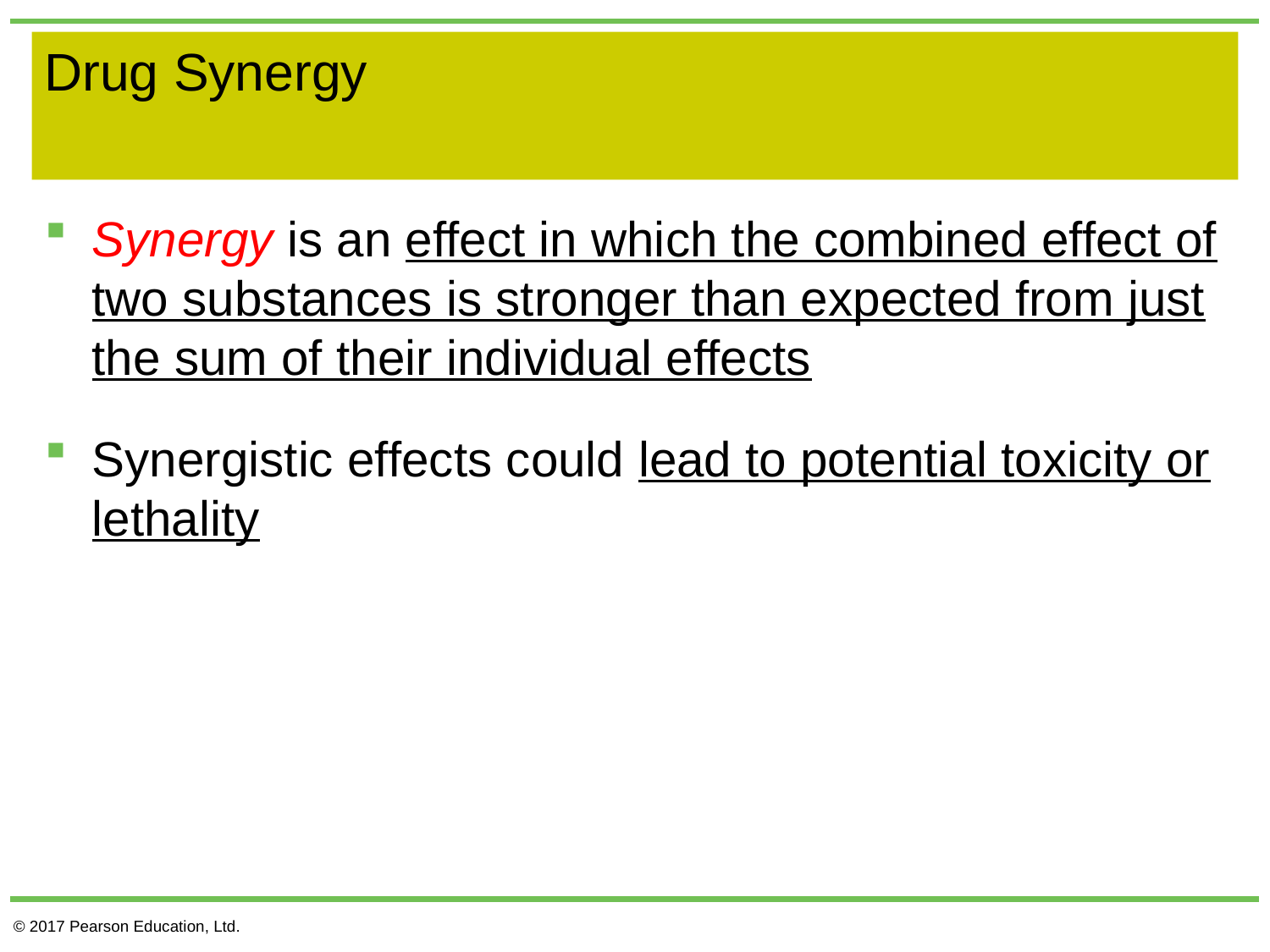

# Drug Synergy
Synergy is an effect in which the combined effect of two substances is stronger than expected from just the sum of their individual effects
Synergistic effects could lead to potential toxicity or lethality
© 2017 Pearson Education, Ltd.